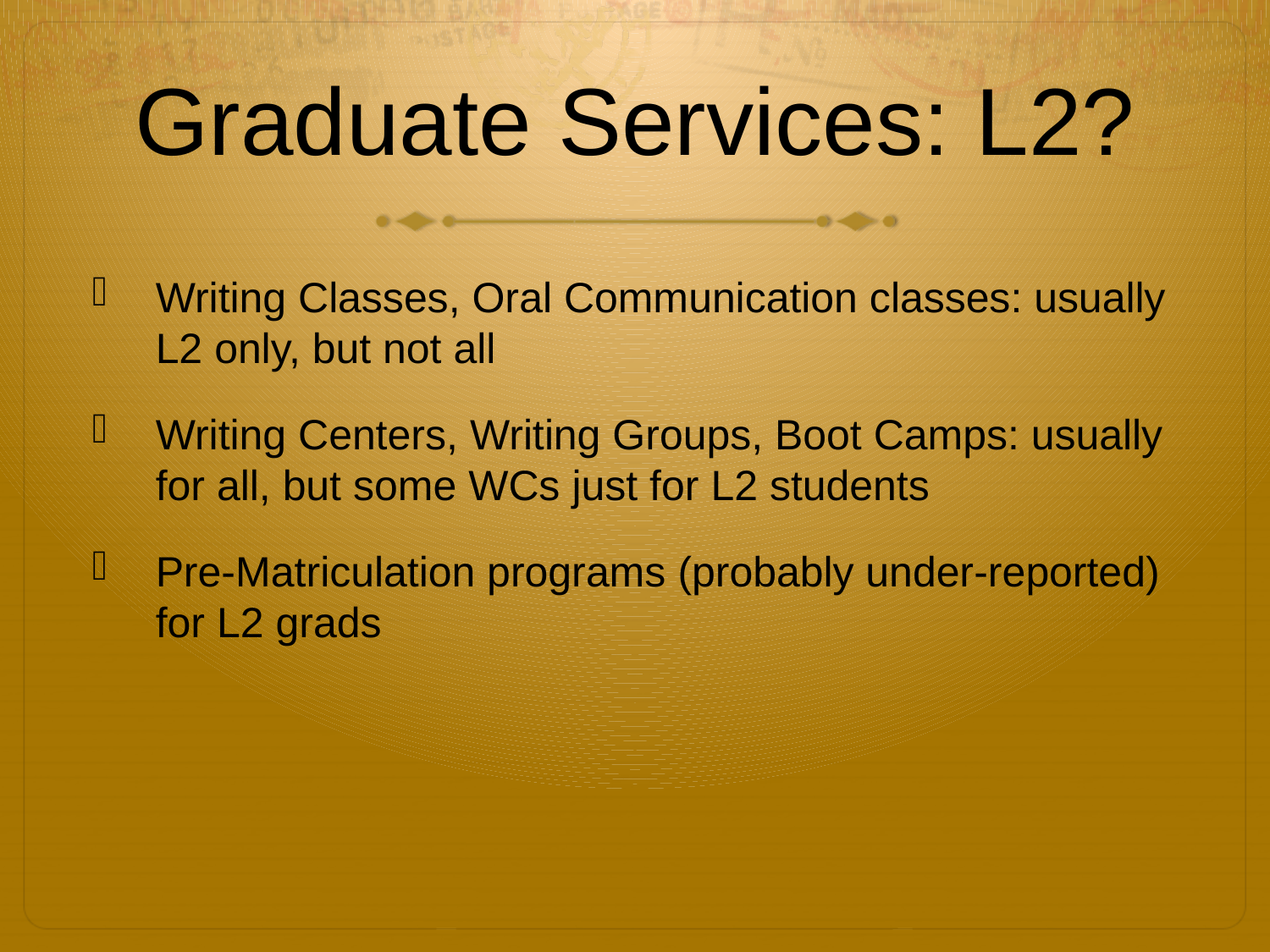

# Graduate Services: L2?
Writing Classes, Oral Communication classes: usually L2 only, but not all
Writing Centers, Writing Groups, Boot Camps: usually for all, but some WCs just for L2 students
Pre-Matriculation programs (probably under-reported) for L2 grads